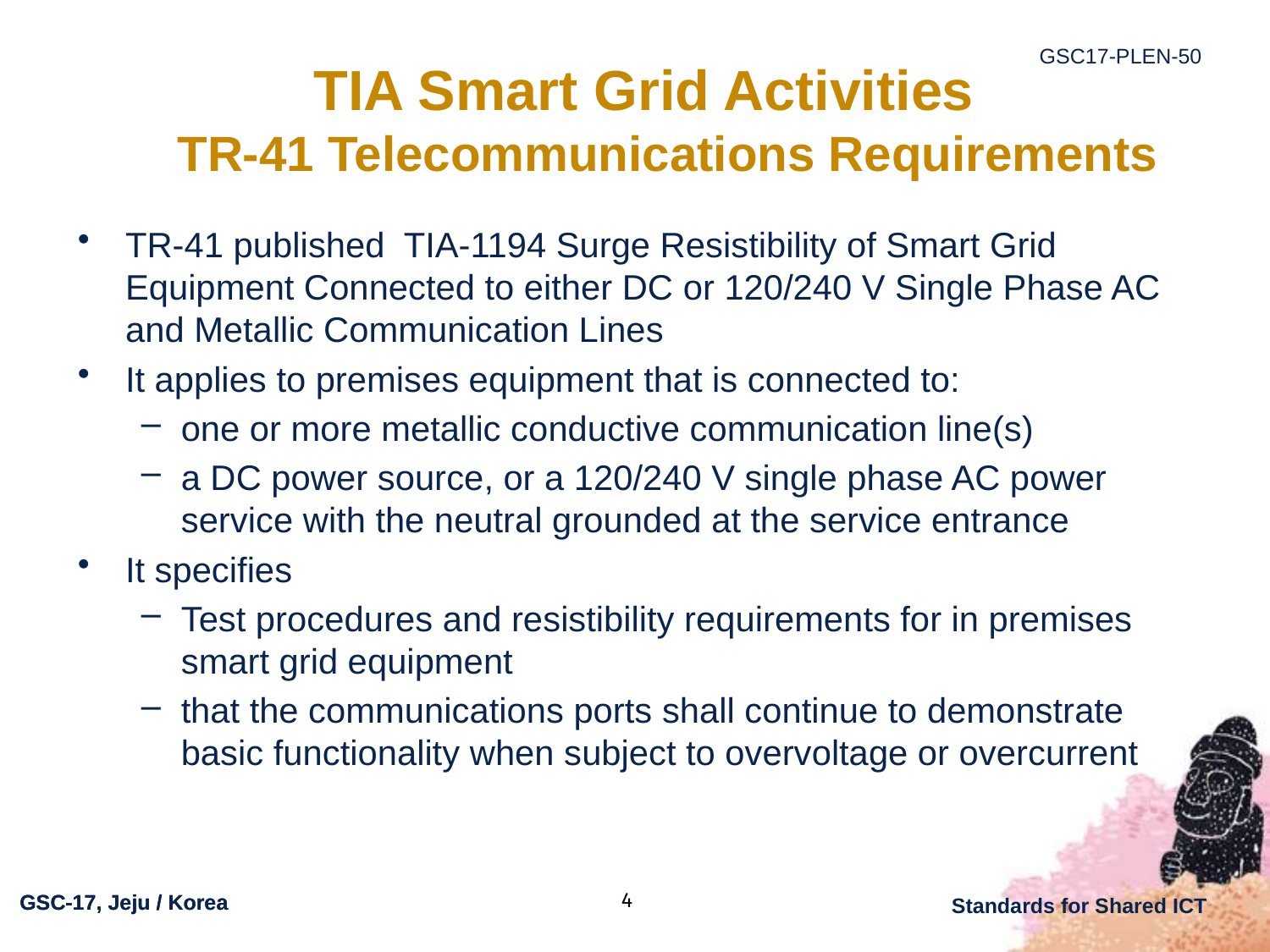

# TIA Smart Grid Activities TR-41 Telecommunications Requirements
TR-41 published  TIA-1194 Surge Resistibility of Smart Grid Equipment Connected to either DC or 120/240 V Single Phase AC and Metallic Communication Lines
It applies to premises equipment that is connected to:
one or more metallic conductive communication line(s)
a DC power source, or a 120/240 V single phase AC power service with the neutral grounded at the service entrance
It specifies
Test procedures and resistibility requirements for in premises smart grid equipment
that the communications ports shall continue to demonstrate basic functionality when subject to overvoltage or overcurrent

4